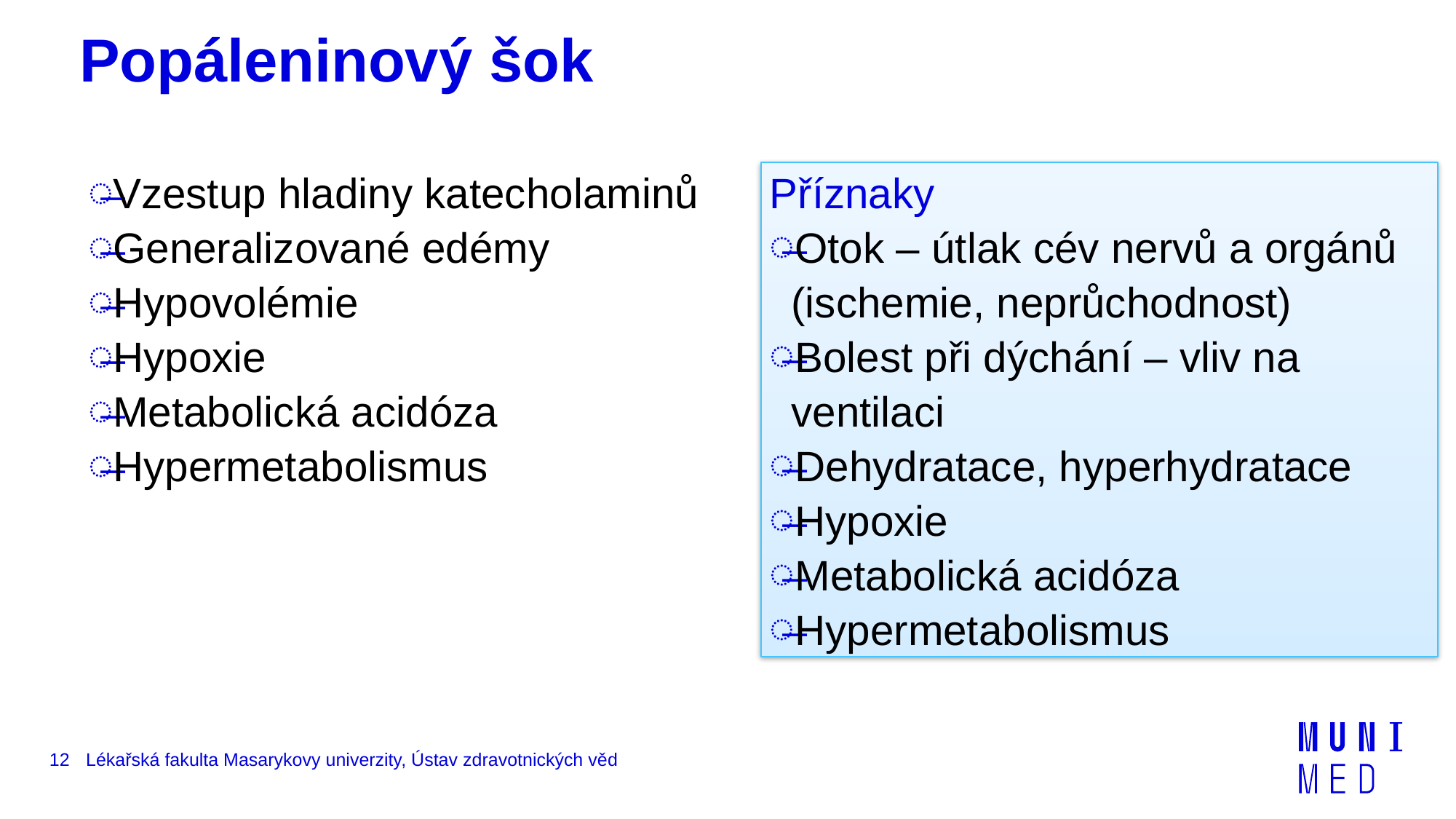

# Popáleninový šok
Vzestup hladiny katecholaminů
Generalizované edémy
Hypovolémie
Hypoxie
Metabolická acidóza
Hypermetabolismus

Příznaky
Otok – útlak cév nervů a orgánů (ischemie, neprůchodnost)
Bolest při dýchání – vliv na ventilaci
Dehydratace, hyperhydratace
Hypoxie
Metabolická acidóza
Hypermetabolismus

12
Lékařská fakulta Masarykovy univerzity, Ústav zdravotnických věd